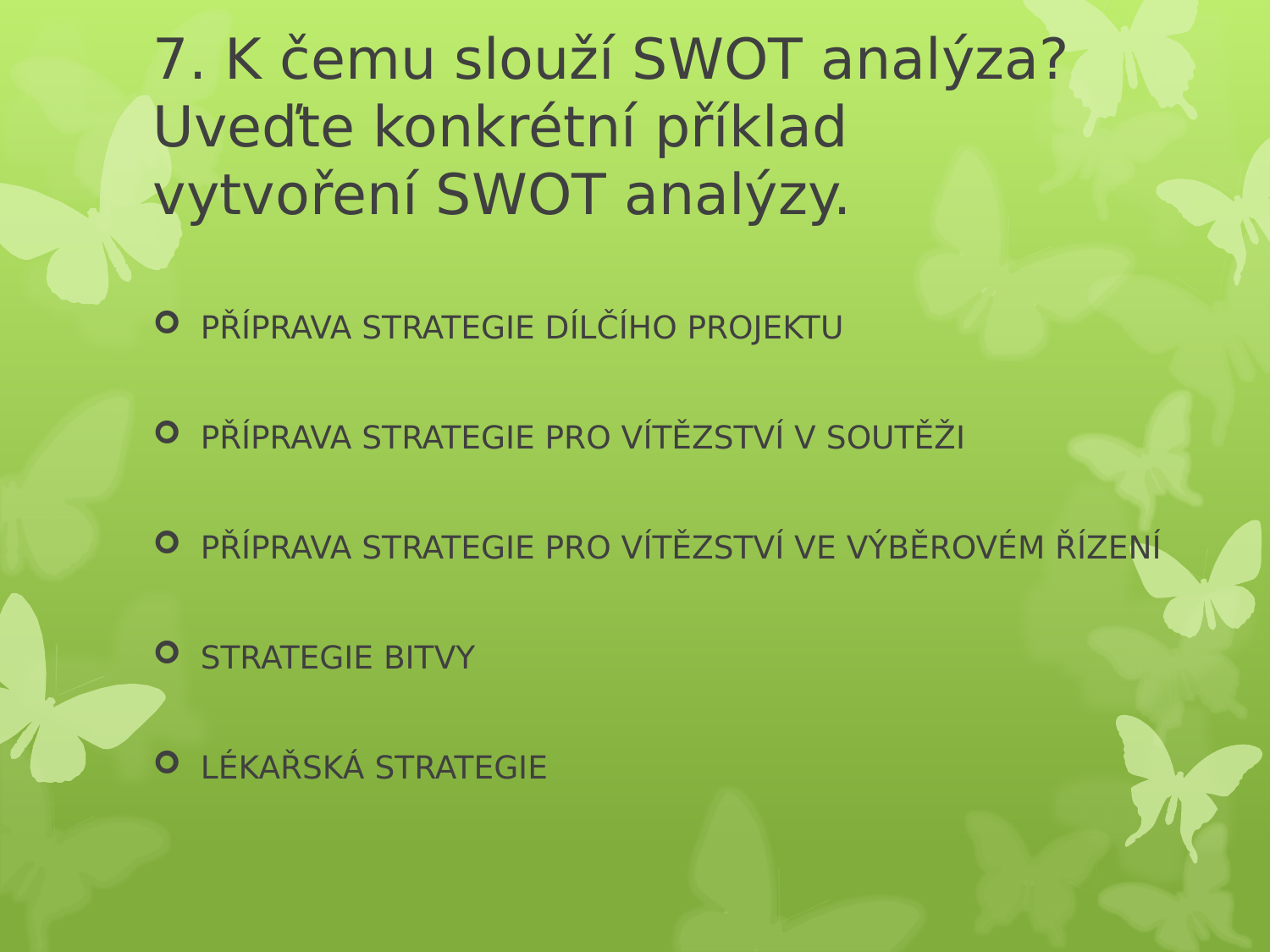

# 7. K čemu slouží SWOT analýza? Uveďte konkrétní příklad vytvoření SWOT analýzy.
PŘÍPRAVA STRATEGIE DÍLČÍHO PROJEKTU

PŘÍPRAVA STRATEGIE PRO VÍTĚZSTVÍ V SOUTĚŽI

PŘÍPRAVA STRATEGIE PRO VÍTĚZSTVÍ VE VÝBĚROVÉM ŘÍZENÍ

STRATEGIE BITVY

LÉKAŘSKÁ STRATEGIE